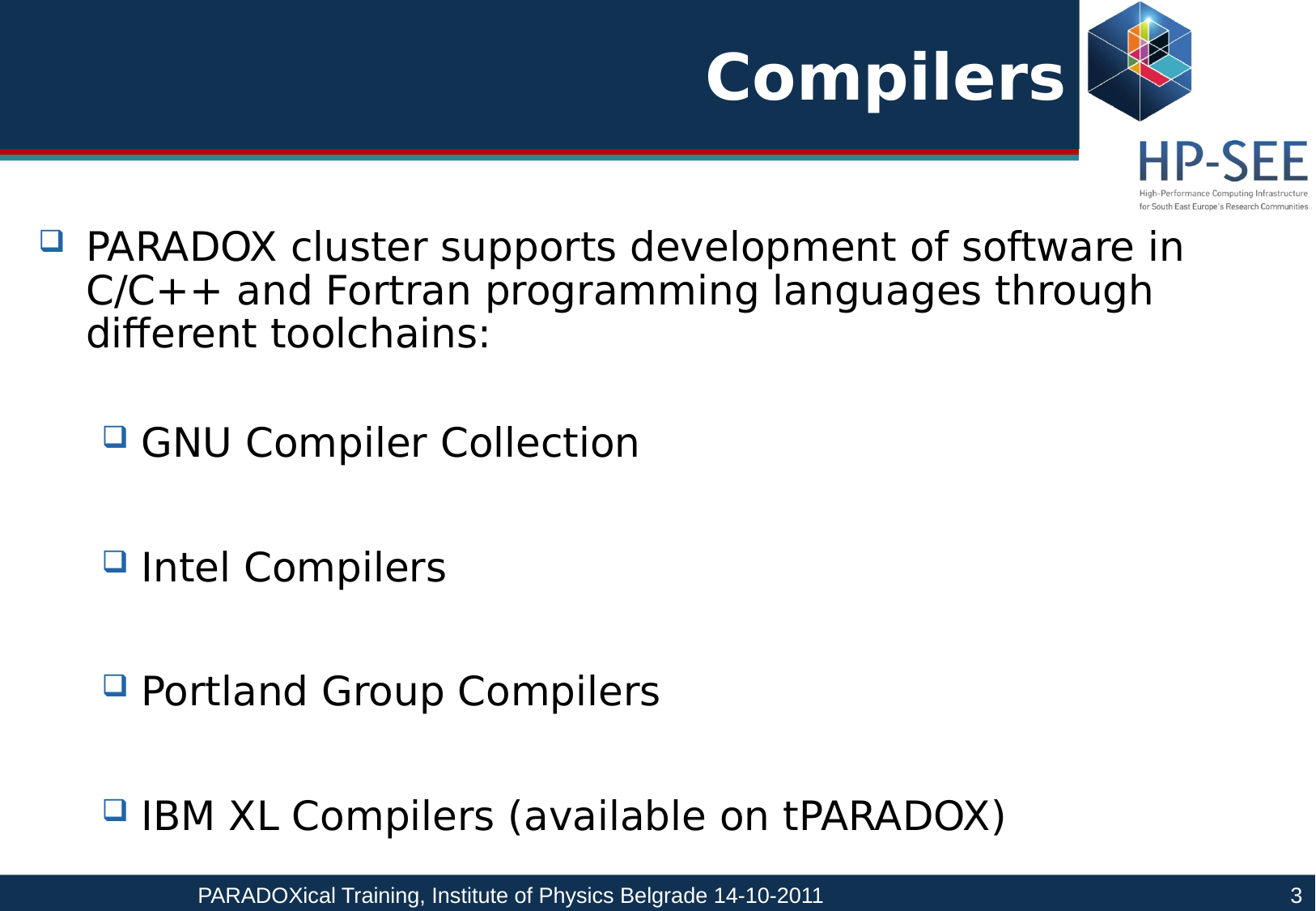

# Compilers
PARADOX cluster supports development of software in C/C++ and Fortran programming languages through different toolchains:

GNU Compiler Collection

Intel Compilers

Portland Group Compilers

IBM XL Compilers (available on tPARADOX)
PARADOXical Training, Institute of Physics Belgrade 14-10-2011				3